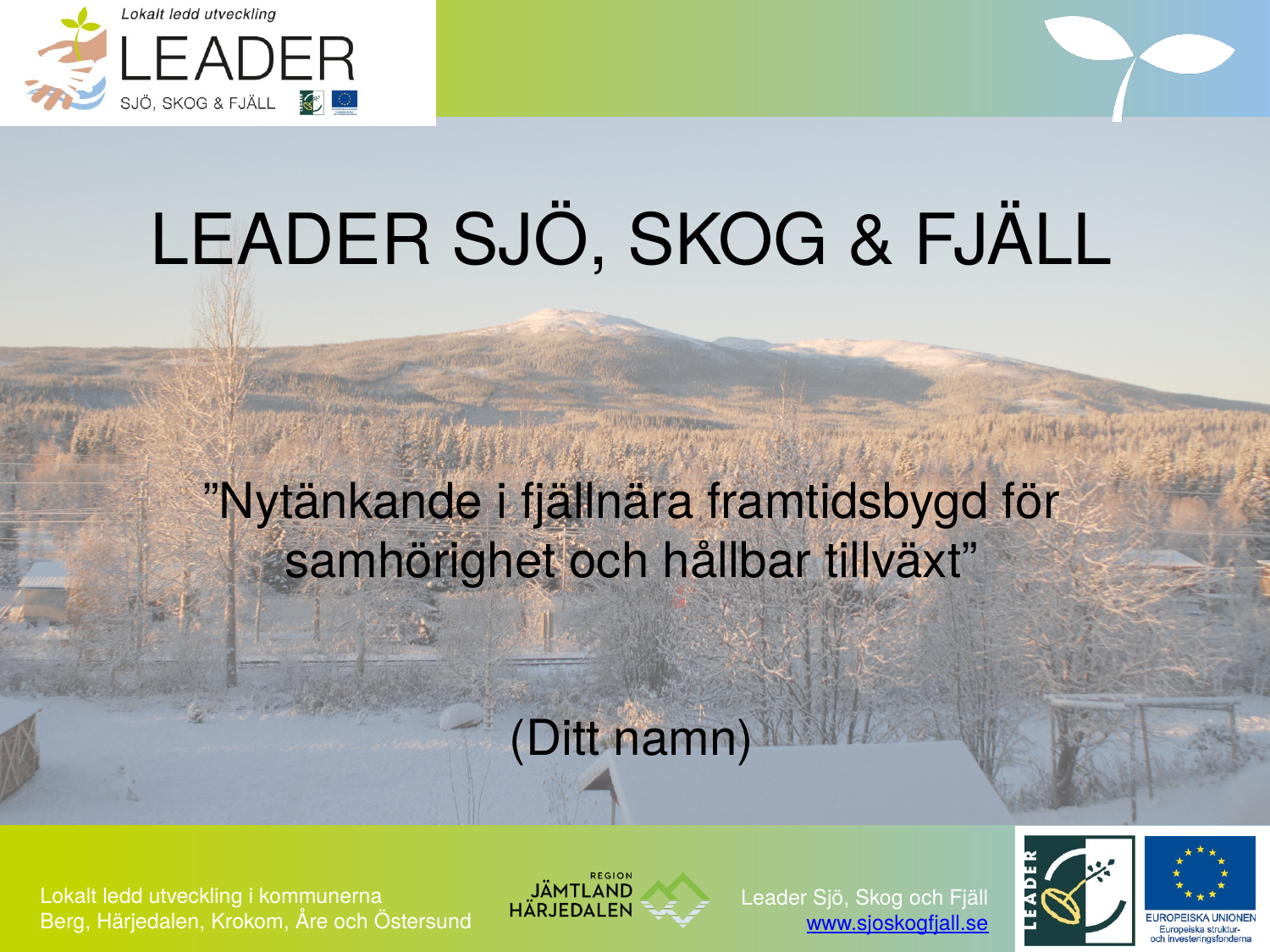

Leader Sjö, Skog & Fjäll

”Nytänkande i fjällnära framtidsbygd för samhörighet och hållbar tillväxt”
(Ditt namn)